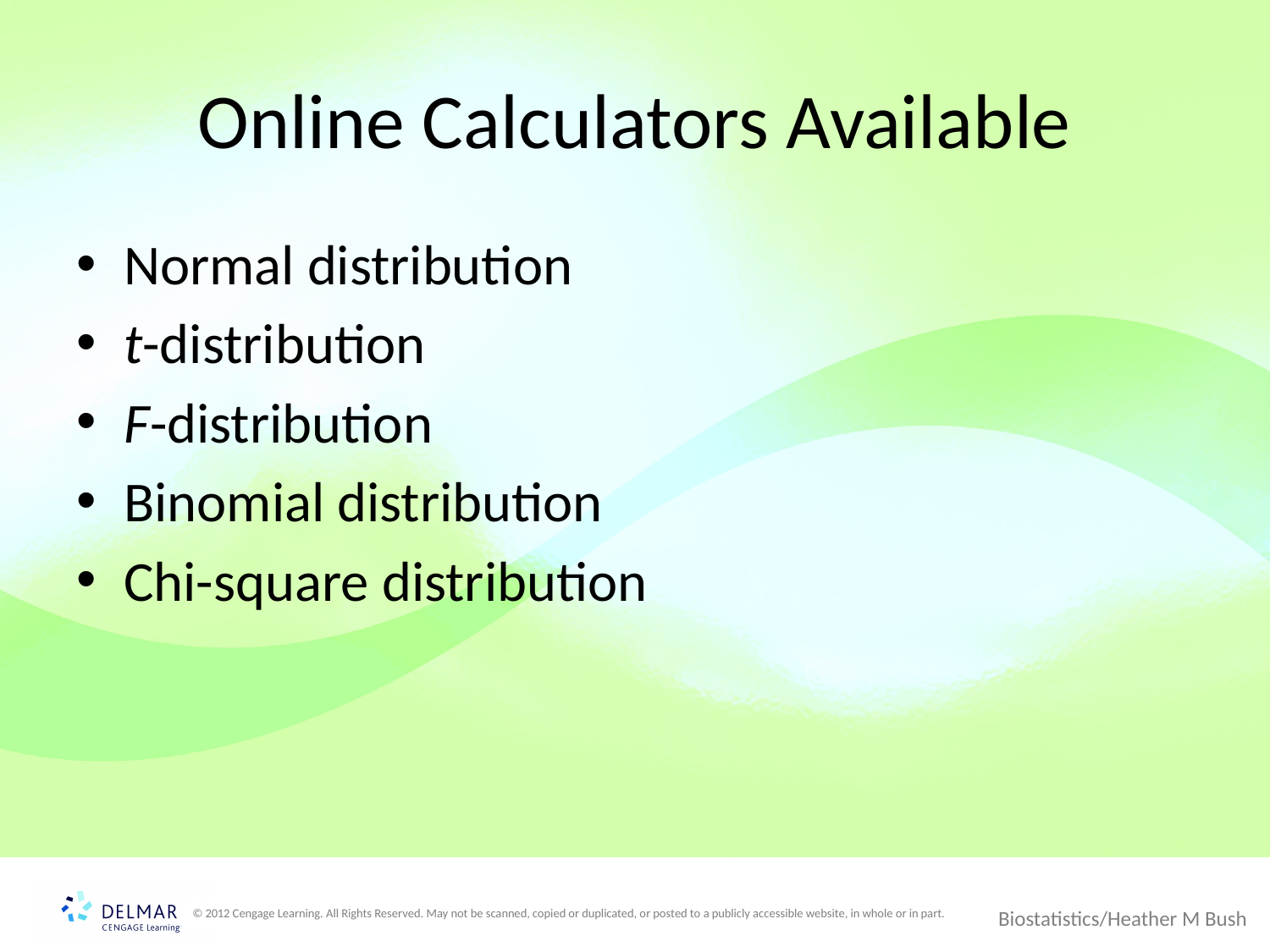

# Online Calculators Available
Normal distribution
t-distribution
F-distribution
Binomial distribution
Chi-square distribution